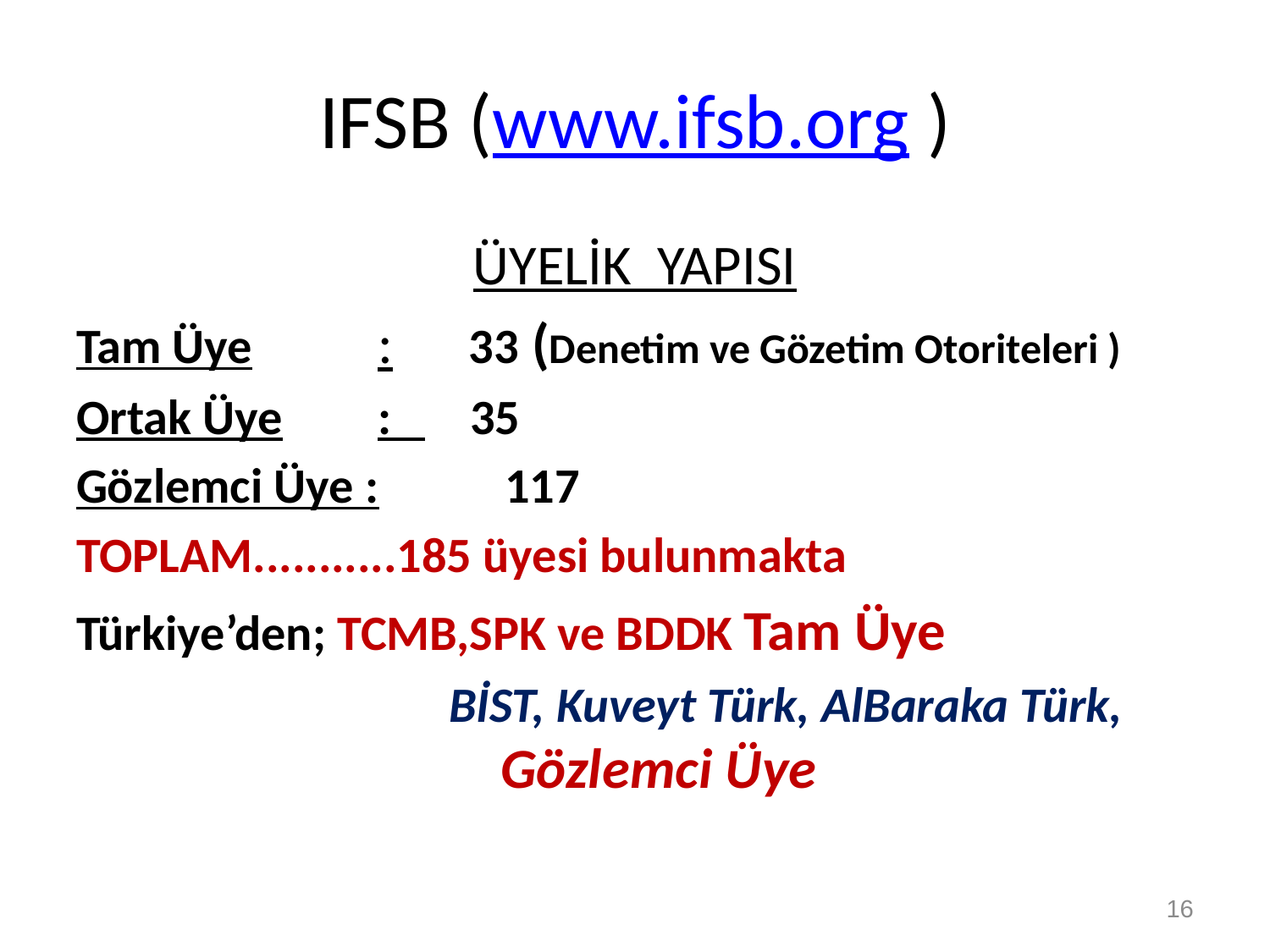

# IFSB (www.ifsb.org )
ÜYELİK  YAPISI
Tam Üye	:      33 (Denetim ve Gözetim Otoriteleri )
Ortak Üye	:       35
Gözlemci Üye :	117
TOPLAM...........185 üyesi bulunmakta
Türkiye’den; TCMB,SPK ve BDDK Tam Üye
			 BİST, Kuveyt Türk, AlBaraka Türk,  Gözlemci Üye
16